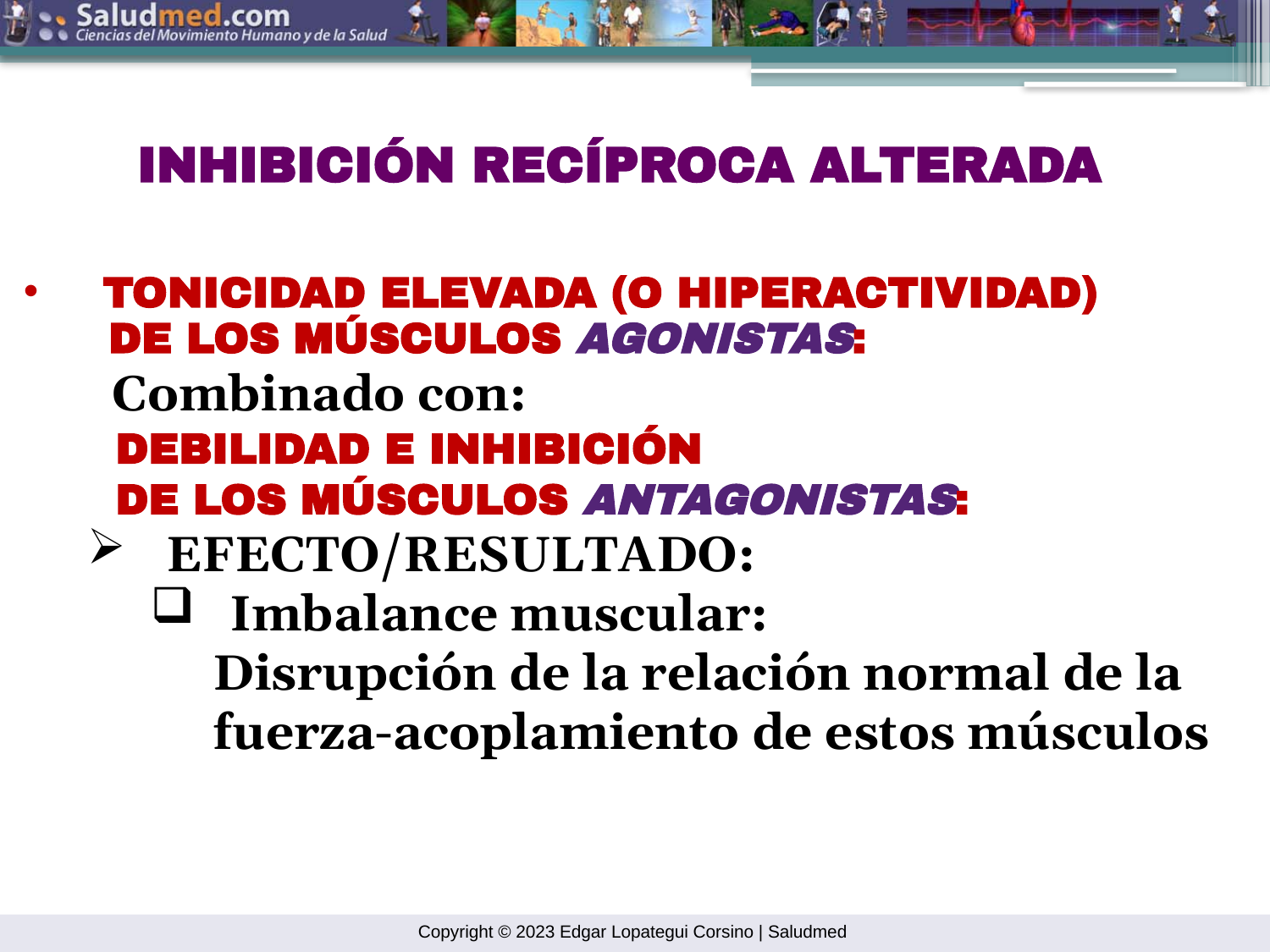

INHIBICIÓN RECÍPROCA ALTERADA
TONICIDAD ELEVADA (O HIPERACTIVIDAD)
      DE LOS MÚSCULOS AGONISTAS:
  Combinado con:
  DEBILIDAD E INHIBICIÓN
  DE LOS MÚSCULOS ANTAGONISTAS:
EFECTO/RESULTADO:
Imbalance muscular:
     Disrupción de la relación normal de la
     fuerza-acoplamiento de estos músculos